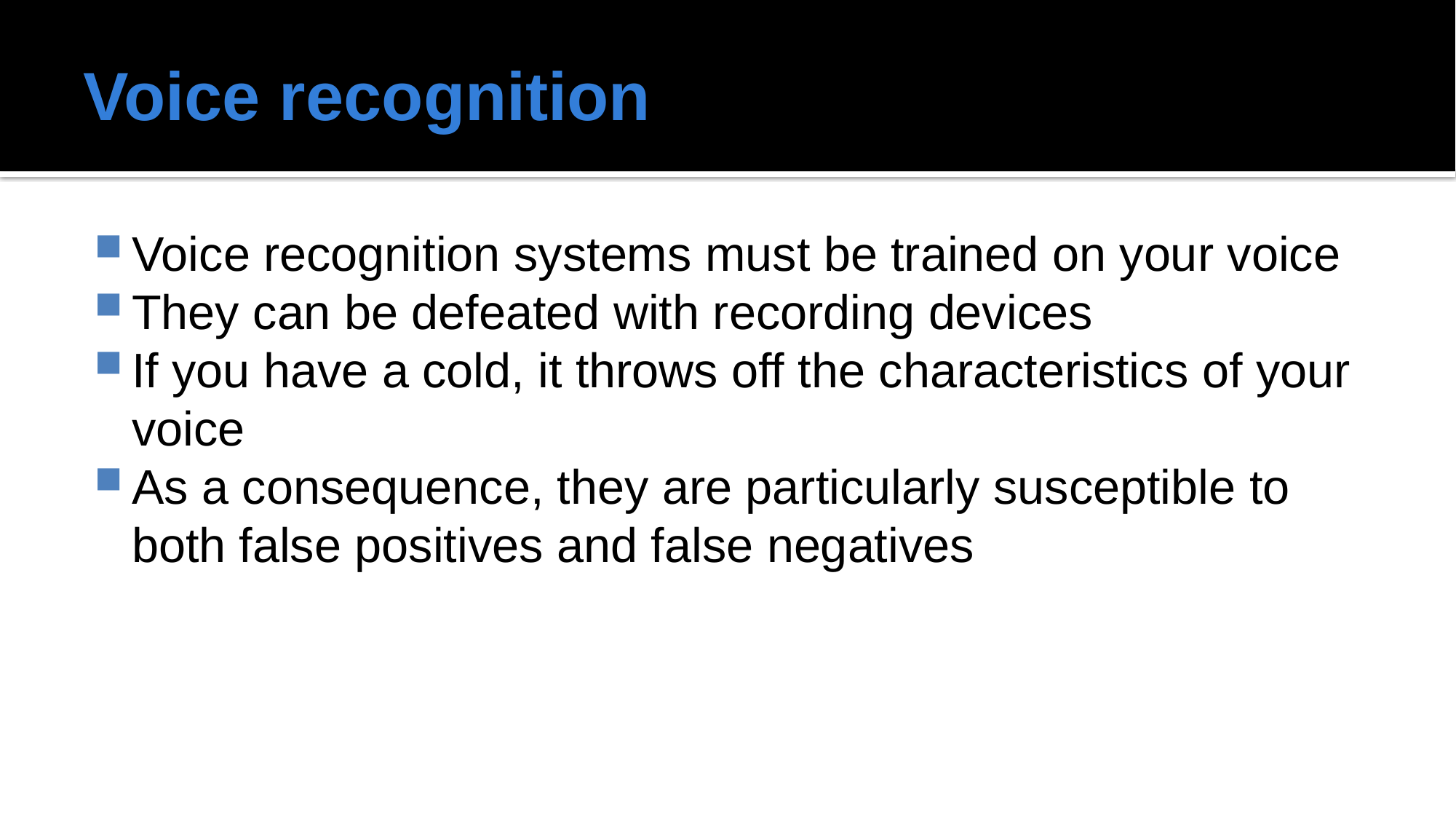

# Voice recognition
Voice recognition systems must be trained on your voice
They can be defeated with recording devices
If you have a cold, it throws off the characteristics of your voice
As a consequence, they are particularly susceptible to both false positives and false negatives